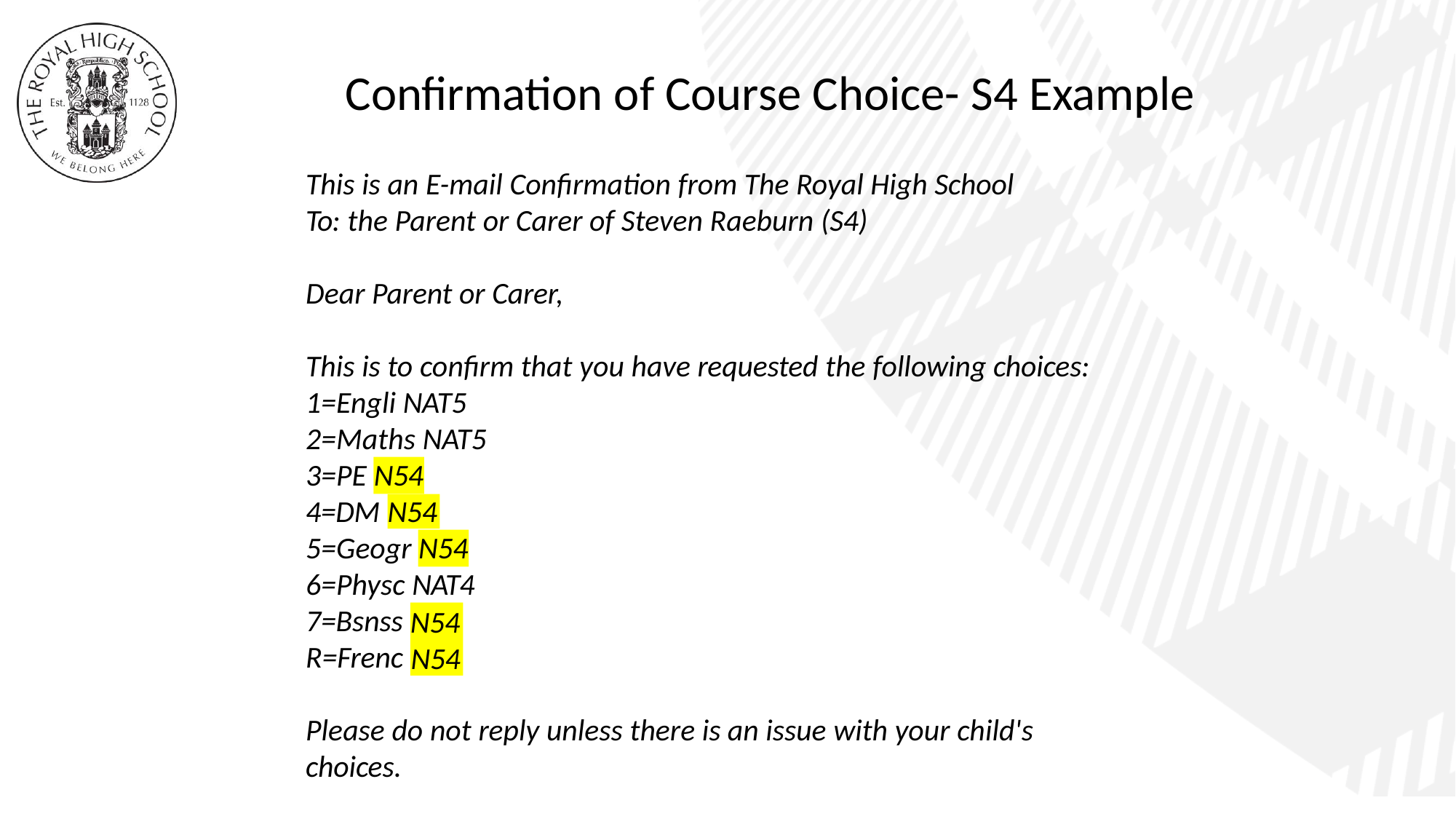

# Confirmation of Course Choice- S4 Example
This is an E-mail Confirmation from The Royal High School To: the Parent or Carer of Steven Raeburn (S4)
Dear Parent or Carer,
This is to confirm that you have requested the following choices: 1=Engli NAT5
2=Maths NAT5
3=PE N54

4=DM
N54
5=Geogr N54 6=Physc NAT4

7=Bsnss R=Frenc
N54 N54
Please do not reply unless there is an issue with your child's choices.